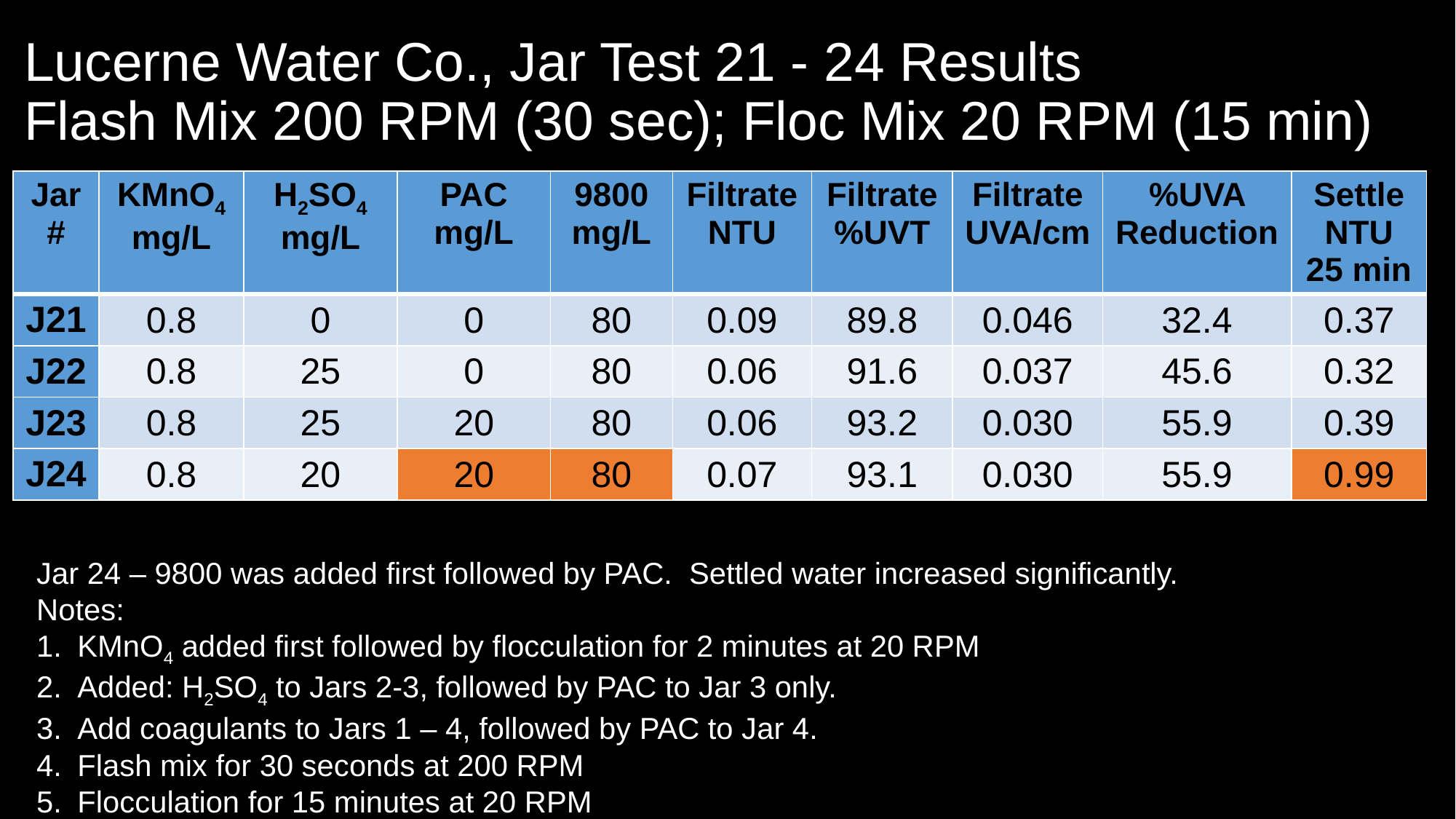

# Lucerne Water Co., Jar Test 21 - 24 Results Flash Mix 200 RPM (30 sec); Floc Mix 20 RPM (15 min)
| Jar# | KMnO4 mg/L | H2SO4 mg/L | PAC mg/L | 9800 mg/L | Filtrate NTU | Filtrate %UVT | Filtrate UVA/cm | %UVA Reduction | Settle NTU 25 min |
| --- | --- | --- | --- | --- | --- | --- | --- | --- | --- |
| J21 | 0.8 | 0 | 0 | 80 | 0.09 | 89.8 | 0.046 | 32.4 | 0.37 |
| J22 | 0.8 | 25 | 0 | 80 | 0.06 | 91.6 | 0.037 | 45.6 | 0.32 |
| J23 | 0.8 | 25 | 20 | 80 | 0.06 | 93.2 | 0.030 | 55.9 | 0.39 |
| J24 | 0.8 | 20 | 20 | 80 | 0.07 | 93.1 | 0.030 | 55.9 | 0.99 |
Jar 24 – 9800 was added first followed by PAC.  Settled water increased significantly.
Notes:
KMnO4 added first followed by flocculation for 2 minutes at 20 RPM
Added: H2SO4 to Jars 2-3, followed by PAC to Jar 3 only.
Add coagulants to Jars 1 – 4, followed by PAC to Jar 4.
Flash mix for 30 seconds at 200 RPM
Flocculation for 15 minutes at 20 RPM